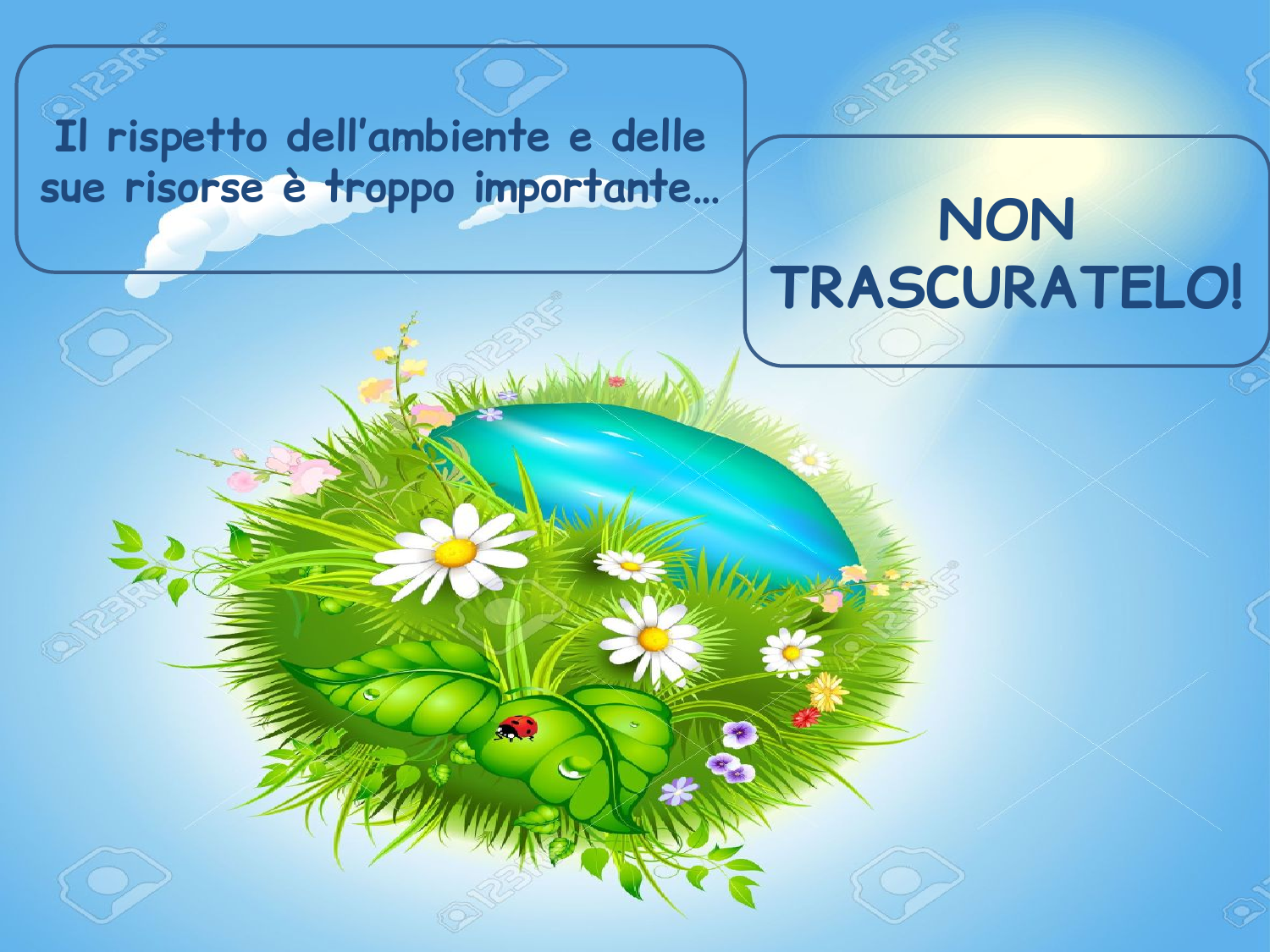

Il rispetto dell’ambiente e delle sue risorse è troppo importante…
NON TRASCURATELO!